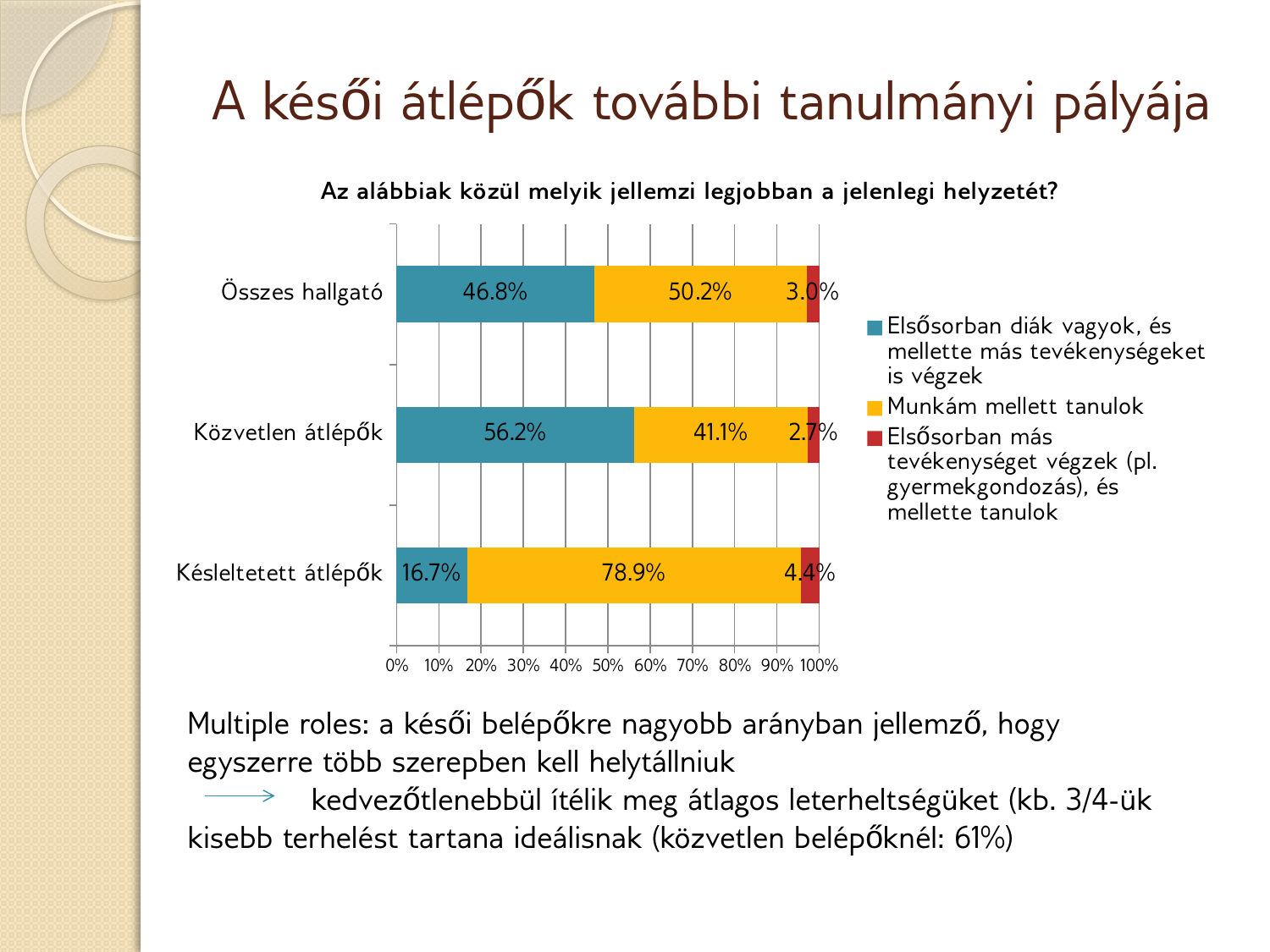

# A késői átlépők további tanulmányi pályája

### Chart: Az alábbiak közül melyik jellemzi legjobban a jelenlegi helyzetét?

| Category | Elsősorban diák vagyok, és mellette más tevékenységeket is végzek | Munkám mellett tanulok | Elsősorban más tevékenységet végzek (pl. gyermekgondozás), és mellette tanulok |
|---|---|---|---|
| Késleltetett átlépők | 0.167 | 0.789 | 0.044 |
| Közvetlen átlépők | 0.5620000000000002 | 0.41100000000000003 | 0.027000000000000003 |
| Összes hallgató | 0.4680000000000001 | 0.502 | 0.030000000000000002 |
Multiple roles: a késői belépőkre nagyobb arányban jellemző, hogy egyszerre több szerepben kell helytállniuk
             kedvezőtlenebbül ítélik meg átlagos leterheltségüket (kb. 3/4-ük kisebb terhelést tartana ideálisnak (közvetlen belépőknél: 61%)